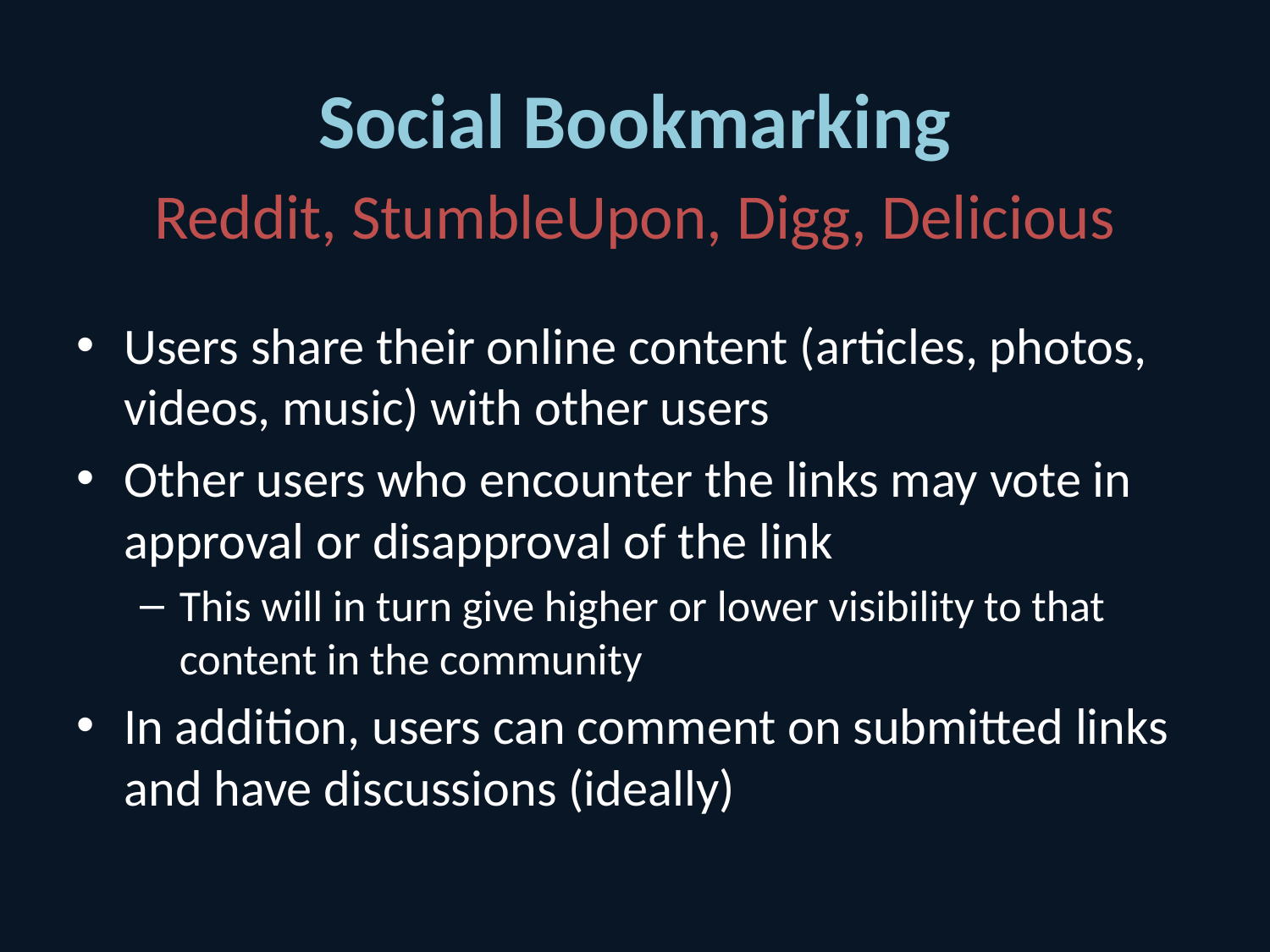

# Social Bookmarking
Reddit, StumbleUpon, Digg, Delicious
Users share their online content (articles, photos, videos, music) with other users
Other users who encounter the links may vote in approval or disapproval of the link
This will in turn give higher or lower visibility to that content in the community
In addition, users can comment on submitted links and have discussions (ideally)